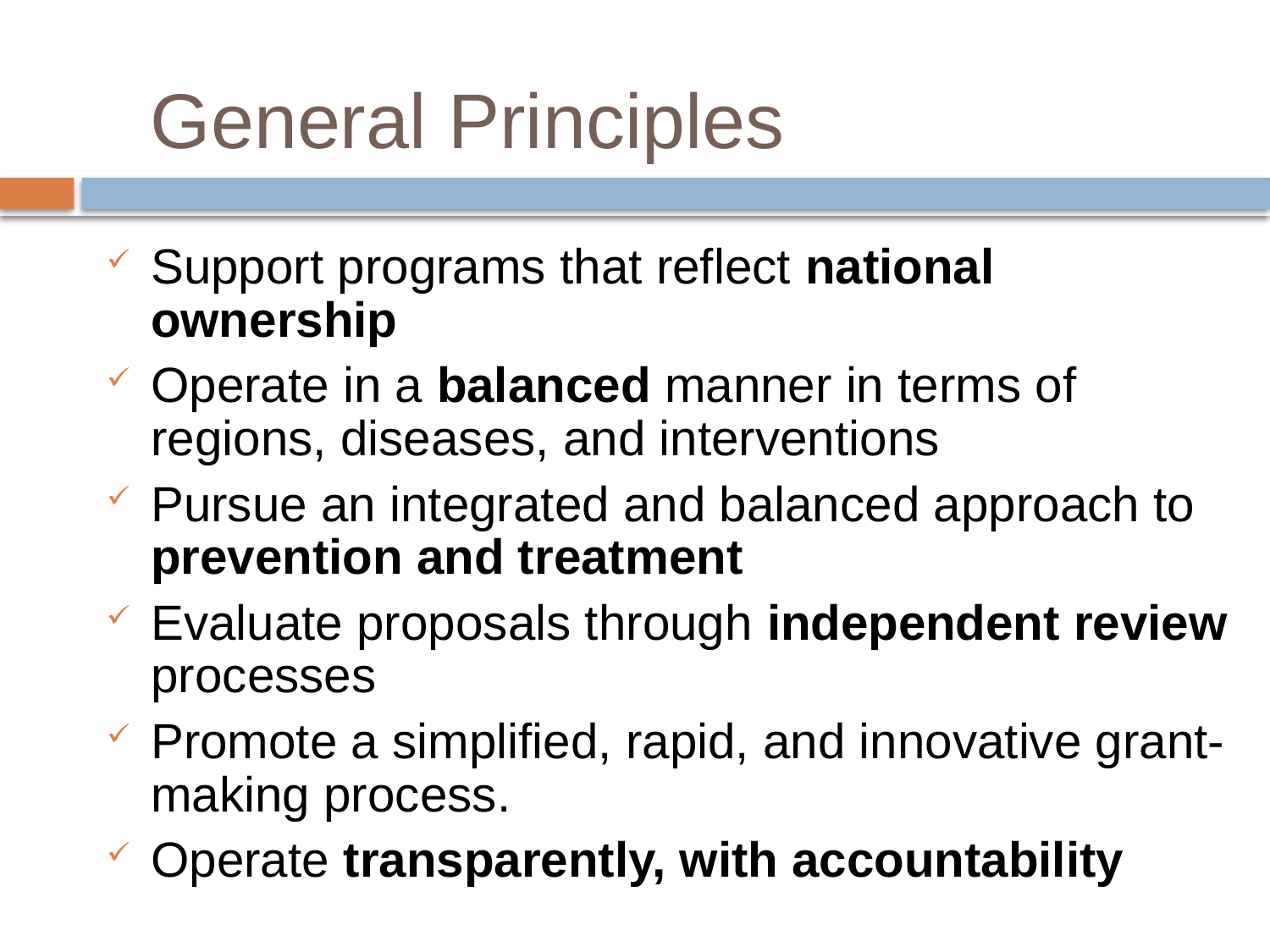

# General Principles
Support programs that reflect national ownership
Operate in a balanced manner in terms of regions, diseases, and interventions
Pursue an integrated and balanced approach to prevention and treatment
Evaluate proposals through independent review processes
Promote a simplified, rapid, and innovative grant-making process.
Operate transparently, with accountability